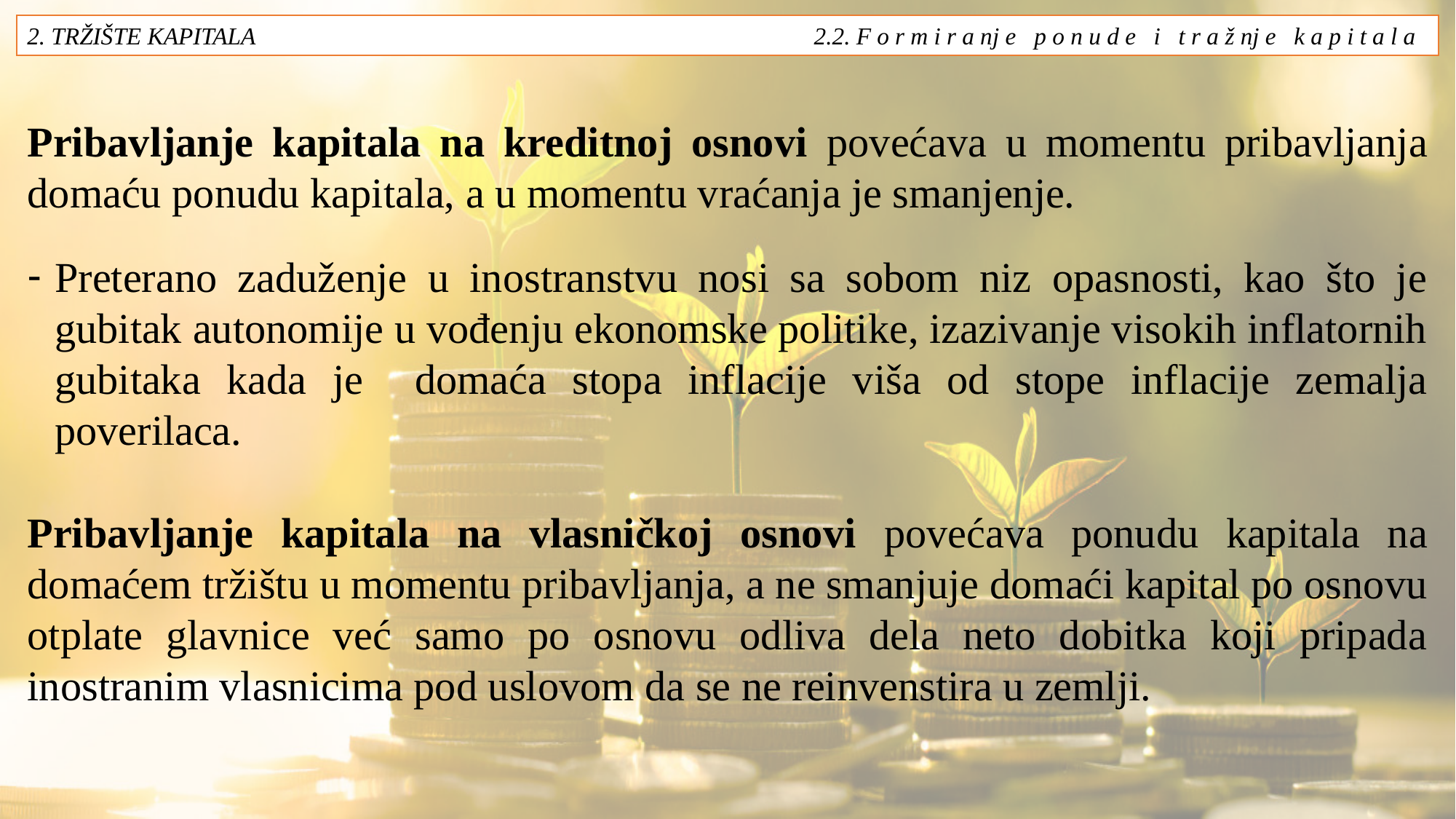

2. TRŽIŠTE KAPITALA                                                                                             2.2. F o r m i r a nj e   p o n u d e   i   t r a ž nj e   k a p i t a l a
Pribavljanje kapitala na kreditnoj osnovi povećava u momentu pribavljanja domaću ponudu kapitala, a u momentu vraćanja je smanjenje.
Preterano zaduženje u inostranstvu nosi sa sobom niz opasnosti, kao što je gubitak autonomije u vođenju ekonomske politike, izazivanje visokih inflatornih gubitaka kada je  domaća stopa inflacije viša od stope inflacije zemalja poverilaca.
Pribavljanje kapitala na vlasničkoj osnovi povećava ponudu kapitala na domaćem tržištu u momentu pribavljanja, a ne smanjuje domaći kapital po osnovu otplate glavnice već samo po osnovu odliva dela neto dobitka koji pripada inostranim vlasnicima pod uslovom da se ne reinvenstira u zemlji.